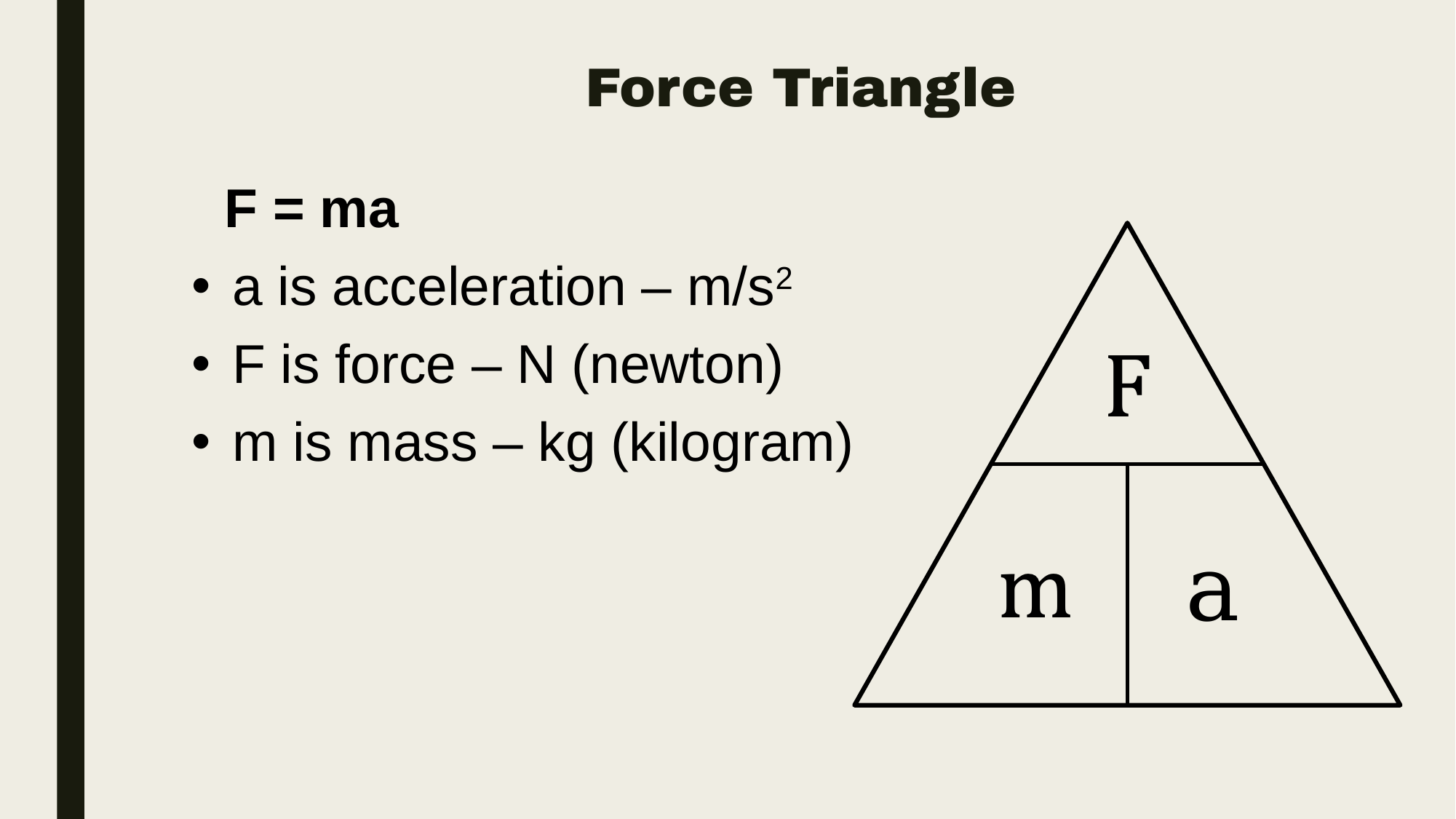

# Force Triangle
F = ma
a is acceleration – m/s2
F is force – N (newton)
m is mass – kg (kilogram)

a